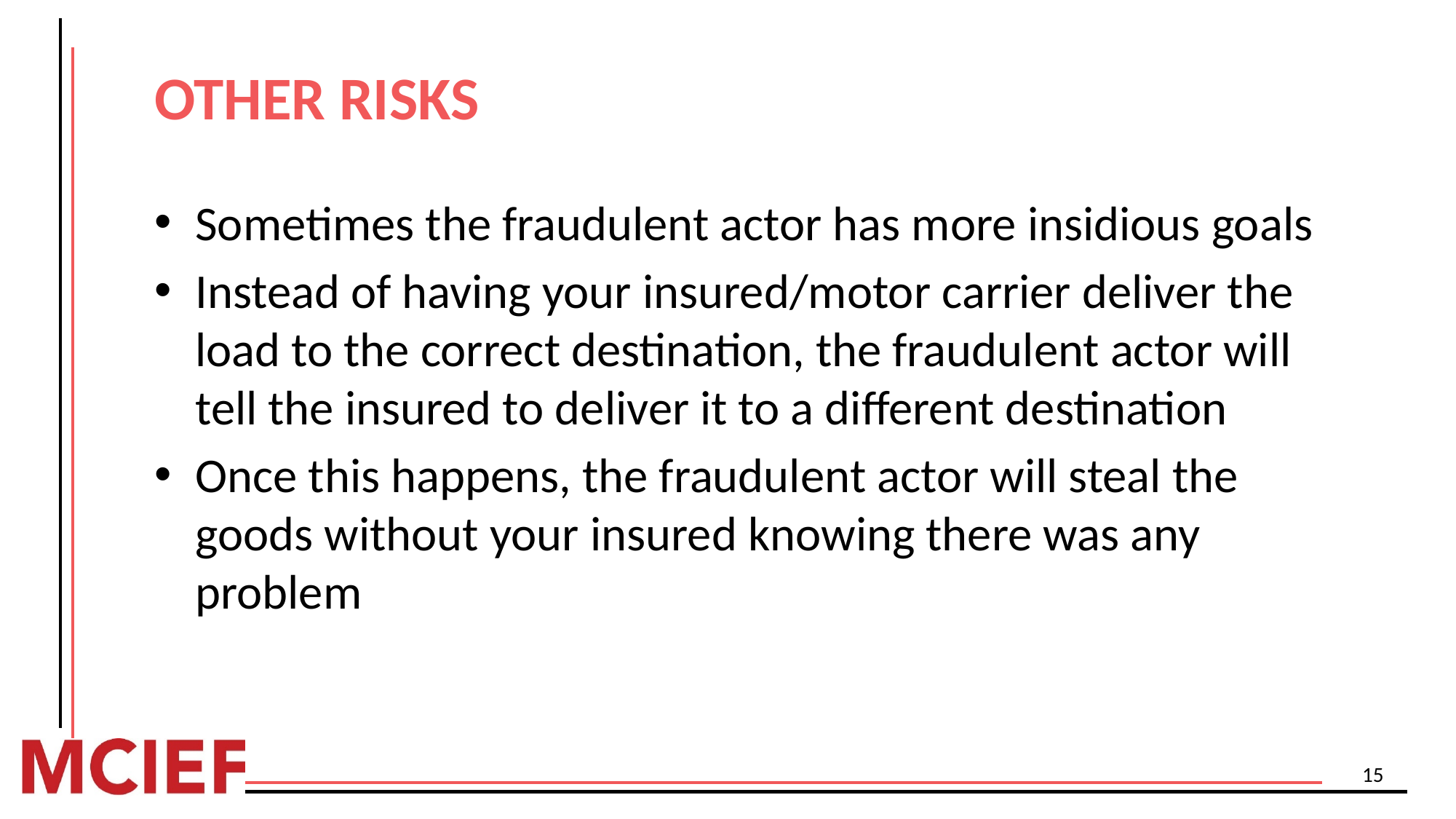

# OTHER RISKS
Sometimes the fraudulent actor has more insidious goals
Instead of having your insured/motor carrier deliver the load to the correct destination, the fraudulent actor will tell the insured to deliver it to a different destination
Once this happens, the fraudulent actor will steal the goods without your insured knowing there was any problem
15